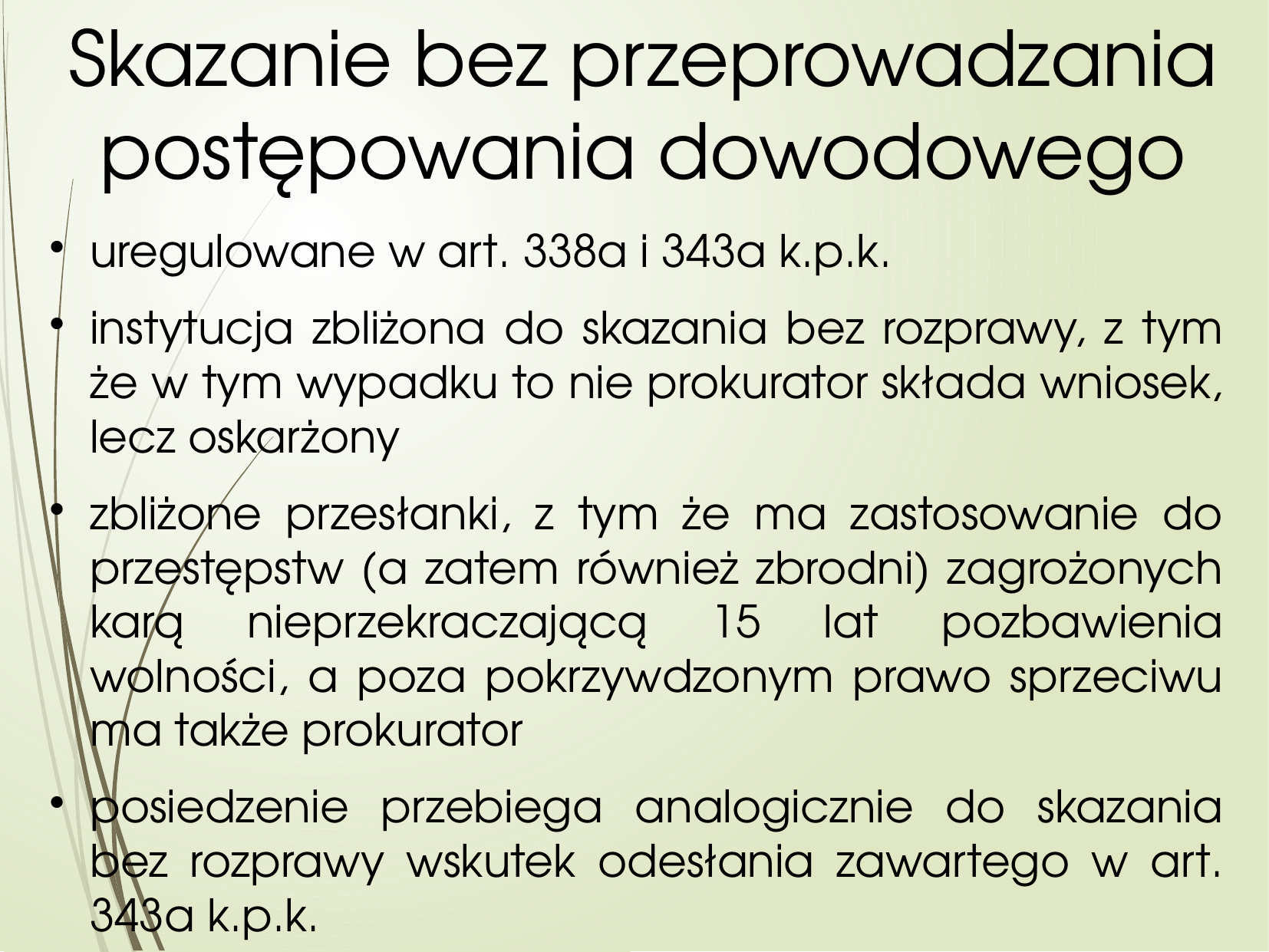

Skazanie bez przeprowadzania postępowania dowodowego
uregulowane w art. 338a i 343a k.p.k.
instytucja zbliżona do skazania bez rozprawy, z tym że w tym wypadku to nie prokurator składa wniosek, lecz oskarżony
zbliżone przesłanki, z tym że ma zastosowanie do przestępstw (a zatem również zbrodni) zagrożonych karą nieprzekraczającą 15 lat pozbawienia wolności, a poza pokrzywdzonym prawo sprzeciwu ma także prokurator
posiedzenie przebiega analogicznie do skazania bez rozprawy wskutek odesłania zawartego w art. 343a k.p.k.